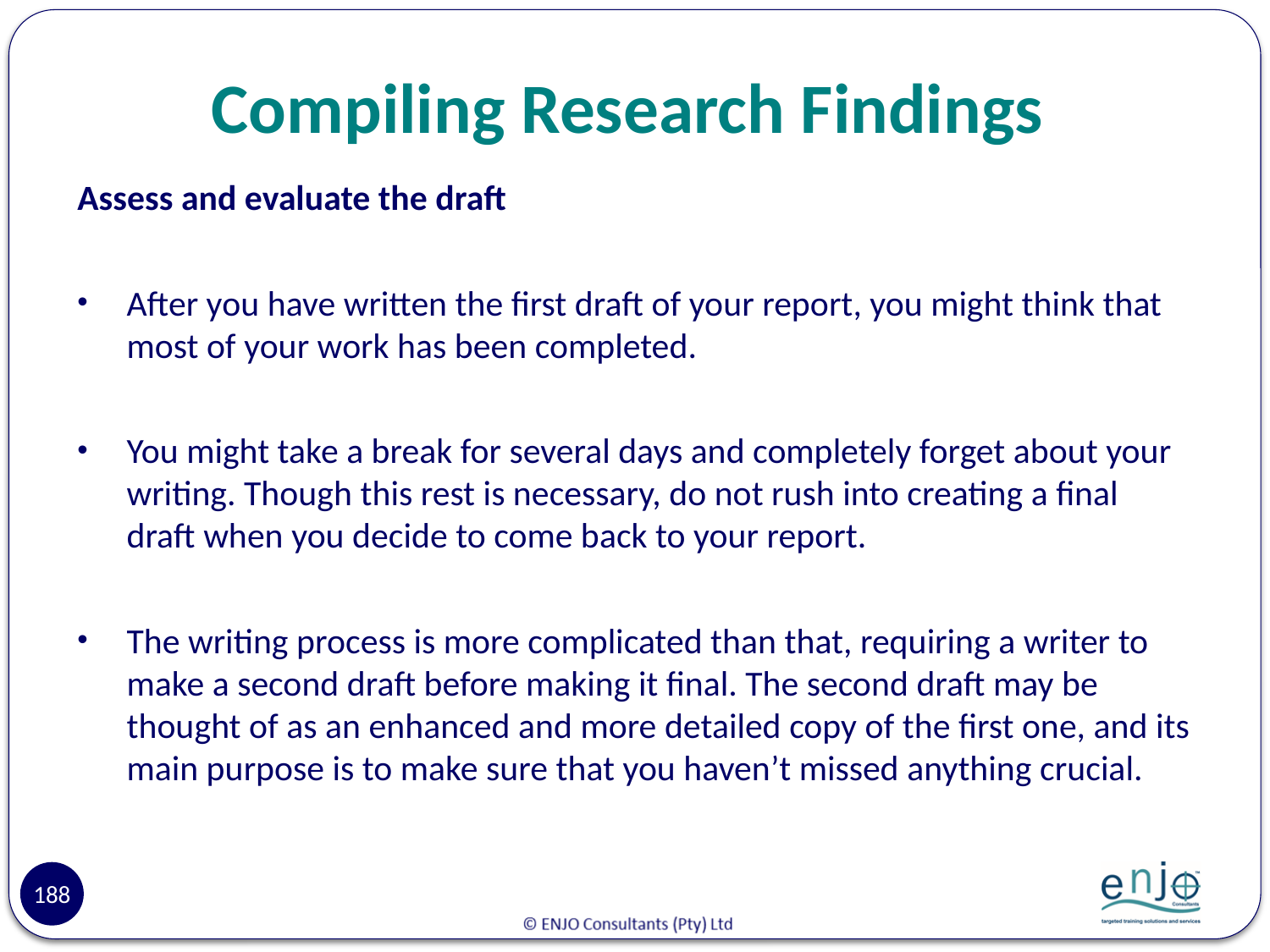

# Compiling Research Findings
Assess and evaluate the draft

After you have written the first draft of your report, you might think that most of your work has been completed.

You might take a break for several days and completely forget about your writing. Though this rest is necessary, do not rush into creating a final draft when you decide to come back to your report.

The writing process is more complicated than that, requiring a writer to make a second draft before making it final. The second draft may be thought of as an enhanced and more detailed copy of the first one, and its main purpose is to make sure that you haven’t missed anything crucial.

188